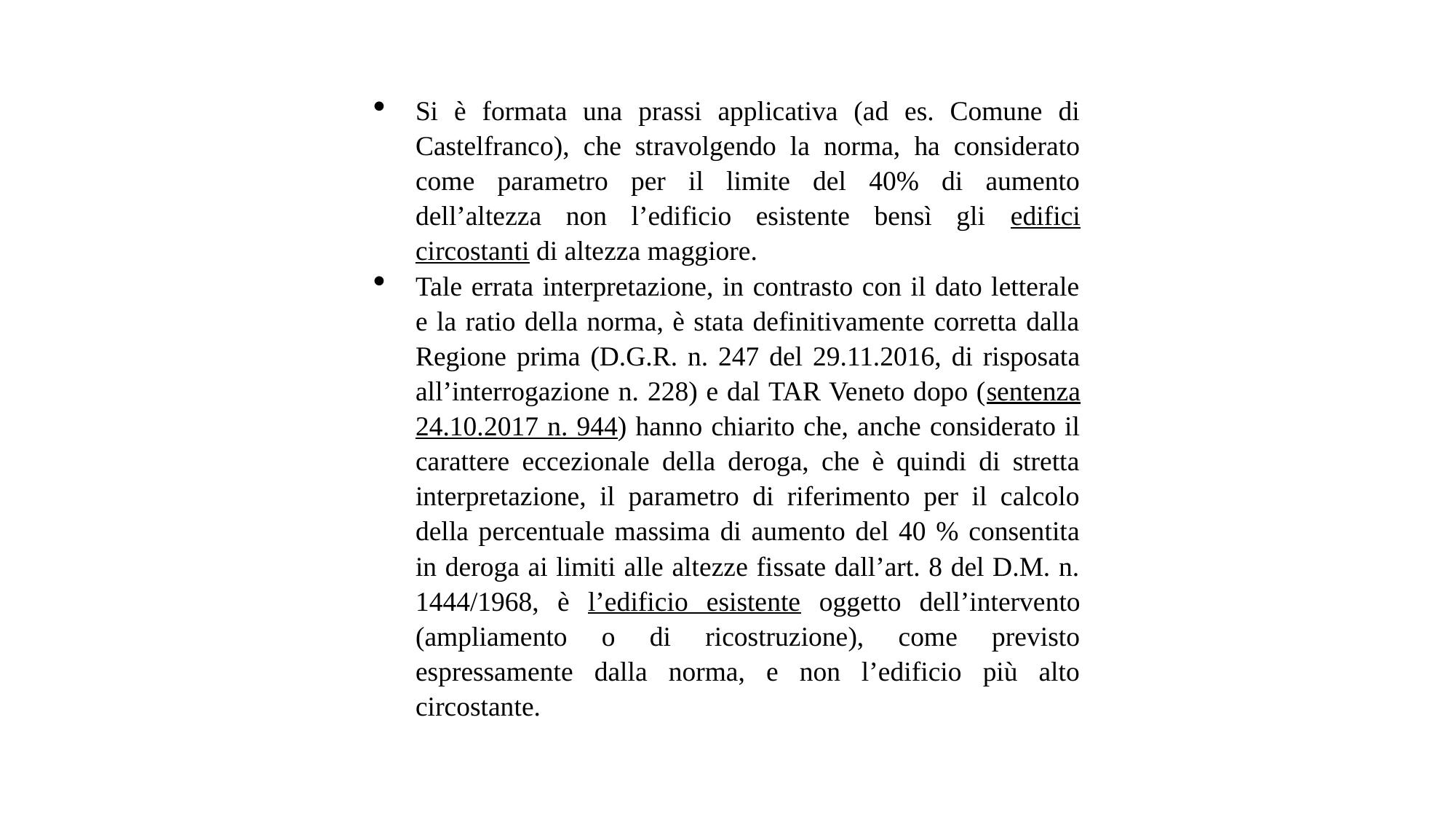

Si è formata una prassi applicativa (ad es. Comune di Castelfranco), che stravolgendo la norma, ha considerato come parametro per il limite del 40% di aumento dell’altezza non l’edificio esistente bensì gli edifici circostanti di altezza maggiore.
Tale errata interpretazione, in contrasto con il dato letterale e la ratio della norma, è stata definitivamente corretta dalla Regione prima (D.G.R. n. 247 del 29.11.2016, di risposata all’interrogazione n. 228) e dal TAR Veneto dopo (sentenza 24.10.2017 n. 944) hanno chiarito che, anche considerato il carattere eccezionale della deroga, che è quindi di stretta interpretazione, il parametro di riferimento per il calcolo della percentuale massima di aumento del 40 % consentita in deroga ai limiti alle altezze fissate dall’art. 8 del D.M. n. 1444/1968, è l’edificio esistente oggetto dell’intervento (ampliamento o di ricostruzione), come previsto espressamente dalla norma, e non l’edificio più alto circostante.